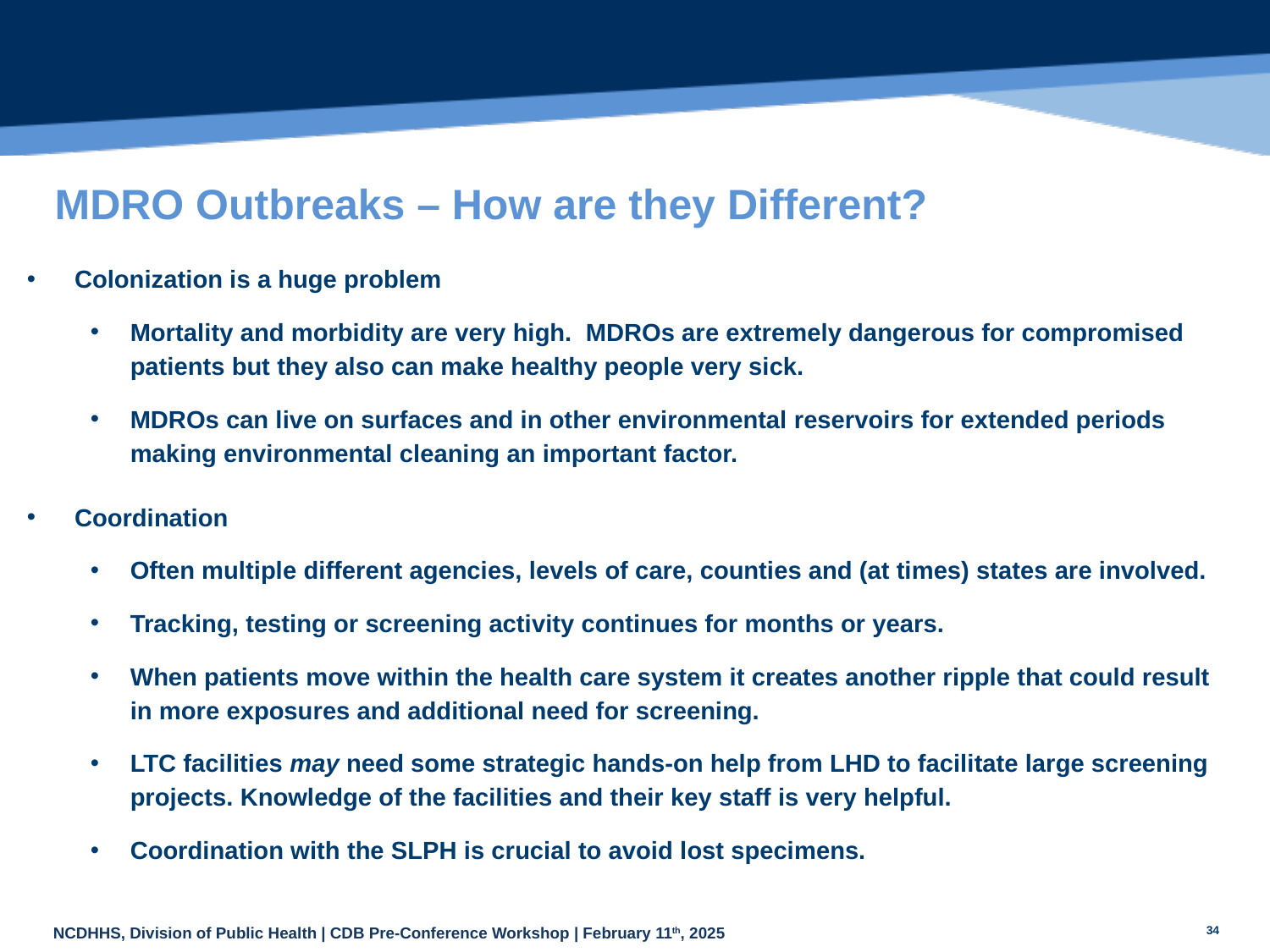

# MDRO Outbreaks – How are they Different?
Colonization is a huge problem
Mortality and morbidity are very high.  MDROs are extremely dangerous for compromised patients but they also can make healthy people very sick.
MDROs can live on surfaces and in other environmental reservoirs for extended periods making environmental cleaning an important factor.
Coordination
Often multiple different agencies, levels of care, counties and (at times) states are involved.
Tracking, testing or screening activity continues for months or years.
When patients move within the health care system it creates another ripple that could result in more exposures and additional need for screening.
LTC facilities may need some strategic hands-on help from LHD to facilitate large screening projects. Knowledge of the facilities and their key staff is very helpful.
Coordination with the SLPH is crucial to avoid lost specimens.

34